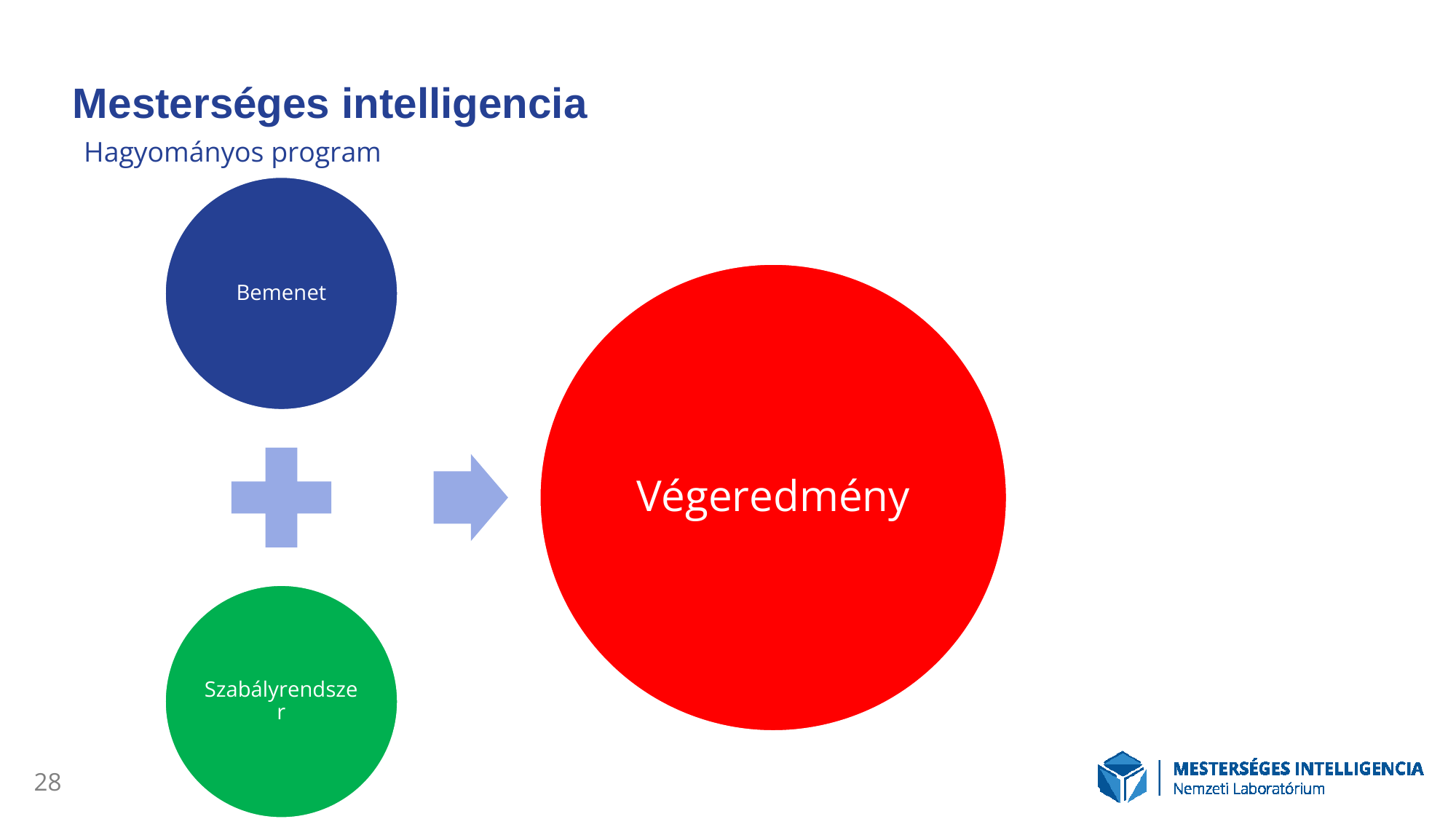

# Mesterséges intelligencia
Hagyományos program
Bemenet

Szabályrendszer

Végeredmény
28